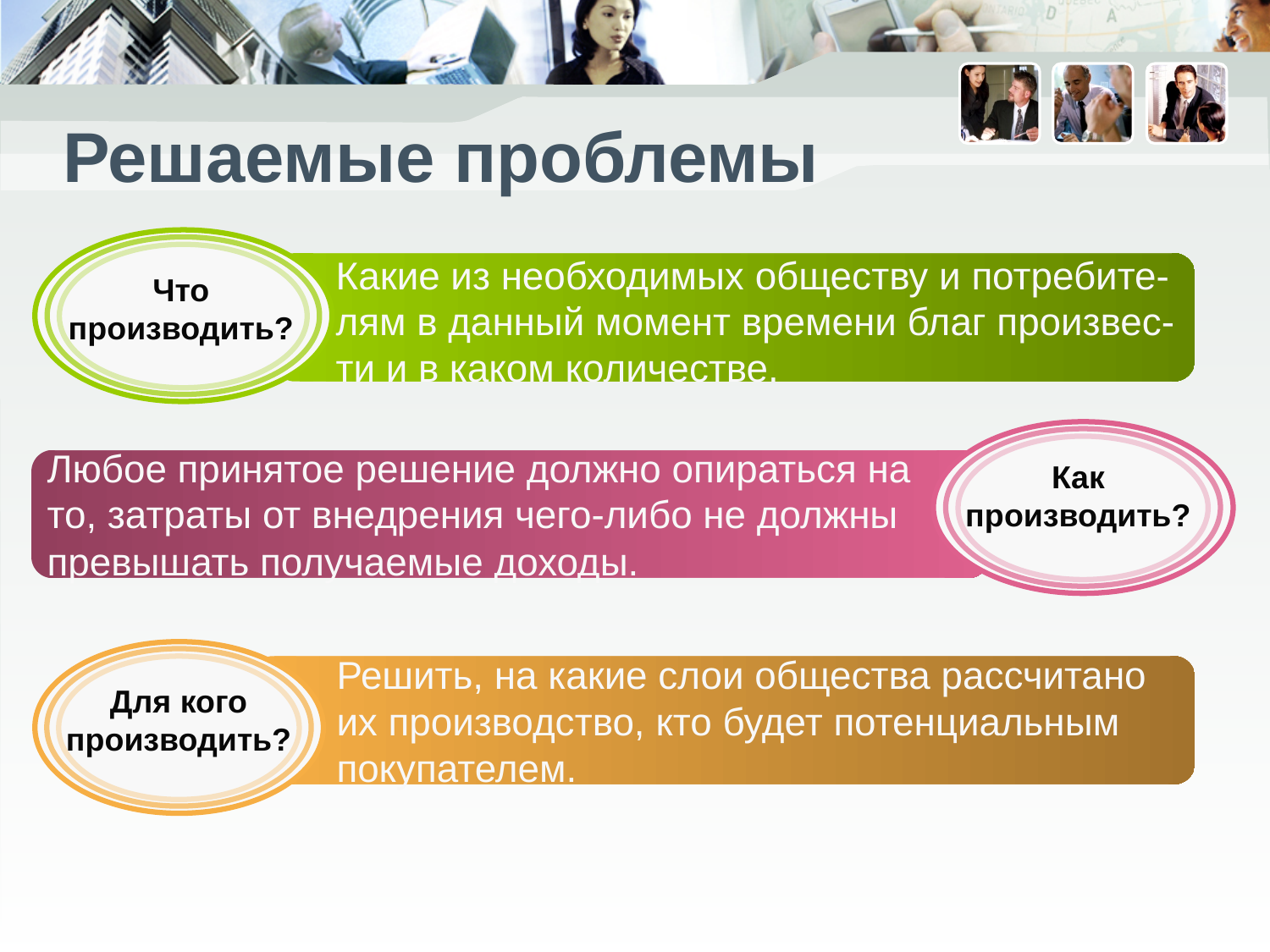

# Решаемые проблемы

Какие из необходимых обществу и потребите-лям в данный момент времени благ произвес-ти и в каком количестве.

Что производить?

Любое принятое решение должно опираться на то, затраты от внедрения чего-либо не должны превышать получаемые доходы.

Как производить?

Решить, на какие слои общества рассчитано их производство, кто будет потенциальным покупателем.

Для кого производить?